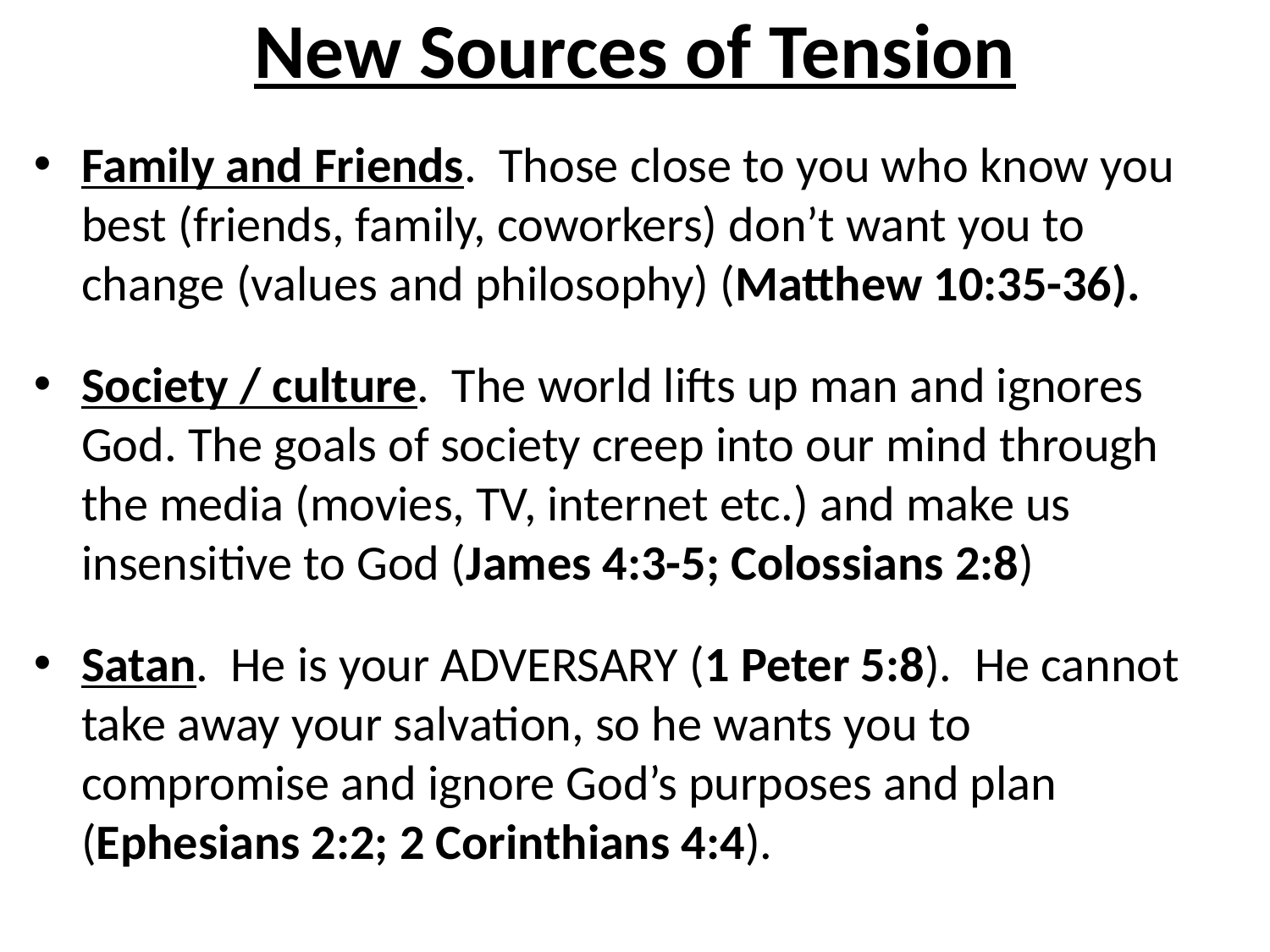

# New Sources of Tension
Family and Friends.  Those close to you who know you best (friends, family, coworkers) don’t want you to change (values and philosophy) (Matthew 10:35-36).
Society / culture.  The world lifts up man and ignores God. The goals of society creep into our mind through the media (movies, TV, internet etc.) and make us insensitive to God (James 4:3-5; Colossians 2:8)
Satan.  He is your ADVERSARY (1 Peter 5:8).  He cannot take away your salvation, so he wants you to compromise and ignore God’s purposes and plan (Ephesians 2:2; 2 Corinthians 4:4).